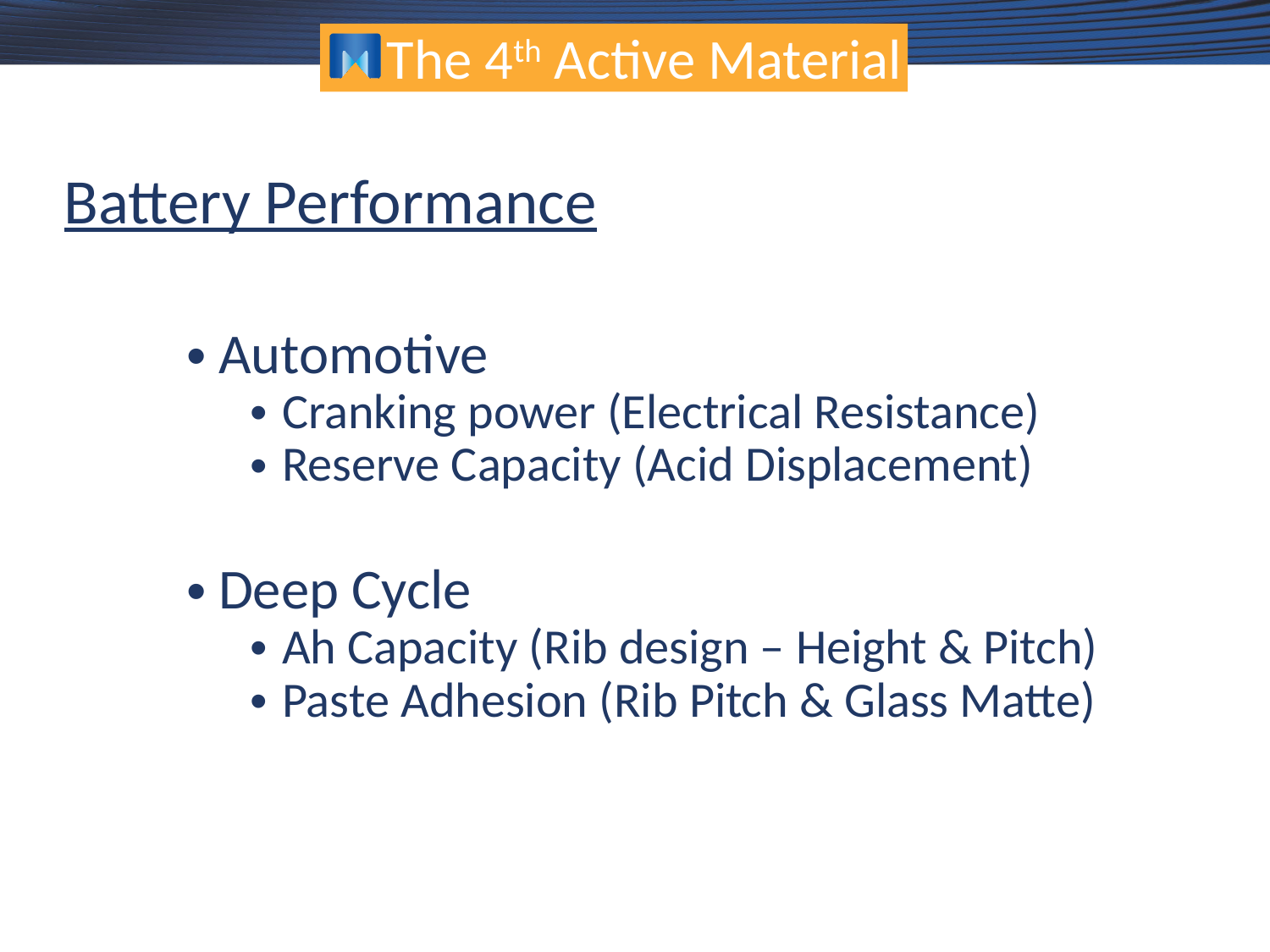

The 4th Active Material
Battery Performance
Automotive
Cranking power (Electrical Resistance)
Reserve Capacity (Acid Displacement)

Deep Cycle
Ah Capacity (Rib design – Height & Pitch)
Paste Adhesion (Rib Pitch & Glass Matte)